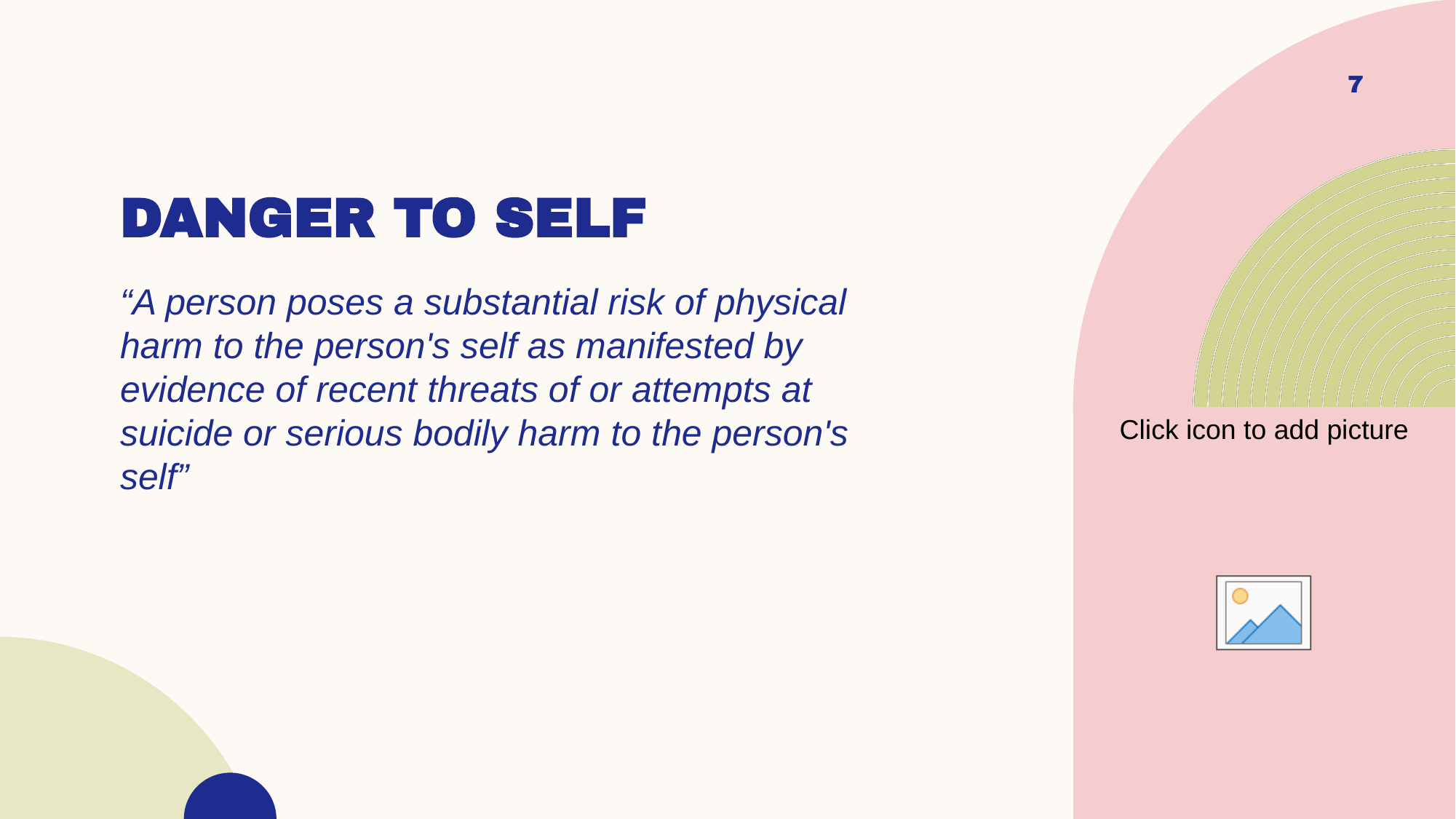

7
# Danger to Self
“A person poses a substantial risk of physical harm to the person's self as manifested by evidence of recent threats of or attempts at suicide or serious bodily harm to the person's self”